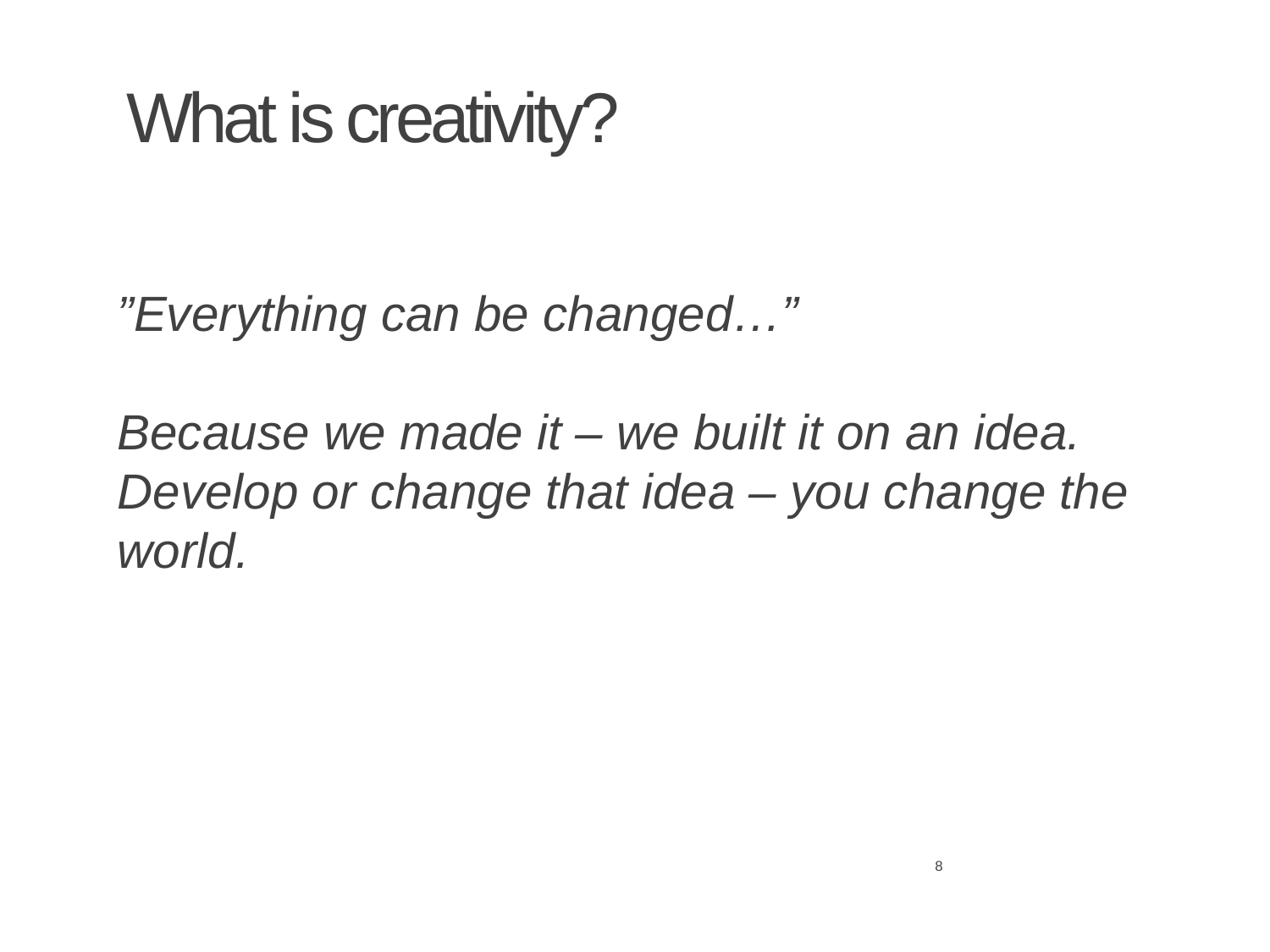

What is creativity?

”Everything can be changed…”

Because we made it – we built it on an idea.
Develop or change that idea – you change the world.

8